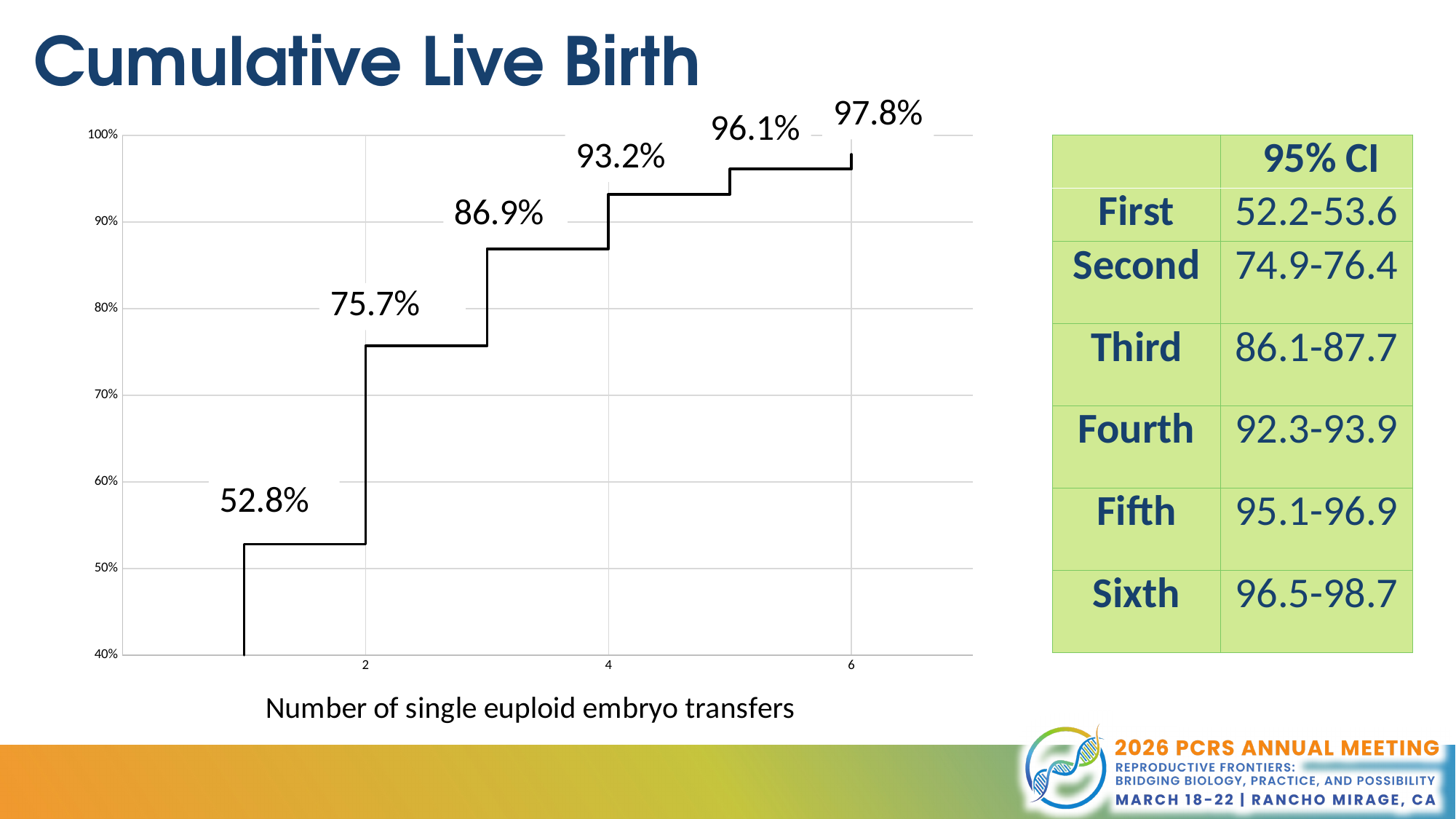

# Cumulative Live Birth

### Chart

| Category | Y |
|---|---|
|  | 95% CI |
| --- | --- |
| First | 52.2-53.6 |
| Second | 74.9-76.4 |
| Third | 86.1-87.7 |
| Fourth | 92.3-93.9 |
| Fifth | 95.1-96.9 |
| Sixth | 96.5-98.7 |